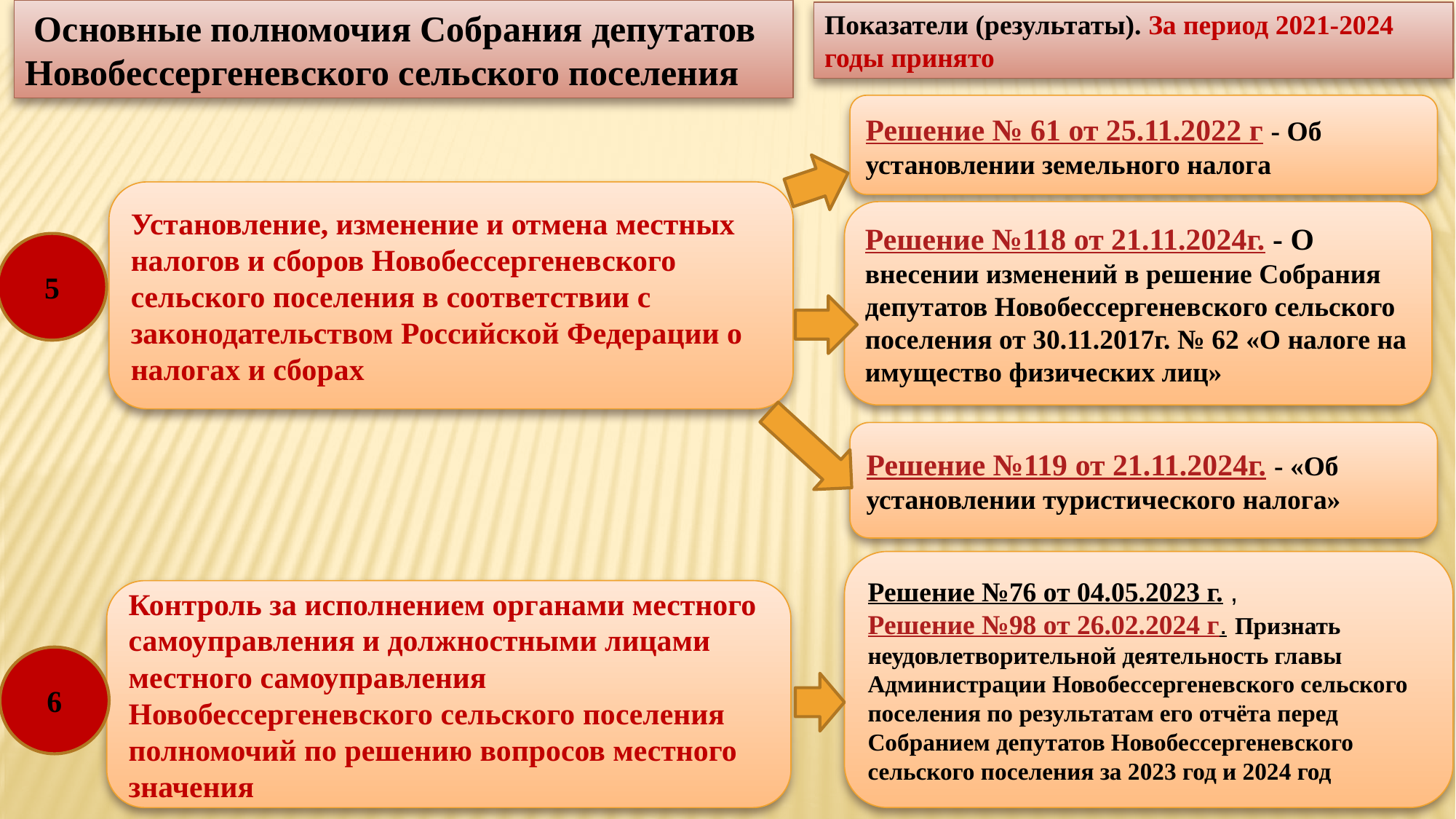

Основные полномочия Собрания депутатов Новобессергеневского сельского поселения
Показатели (результаты). За период 2021-2024 годы принято
Решение № 61 от 25.11.2022 г - Об установлении земельного налога

Установление, изменение и отмена местных налогов и сборов Новобессергеневского сельского поселения в соответствии с законодательством Российской Федерации о налогах и сборах
Решение №118 от 21.11.2024г. - О внесении изменений в решение Собрания депутатов Новобессергеневского сельского поселения от 30.11.2017г. № 62 «О налоге на имущество физических лиц»
5

Решение №119 от 21.11.2024г. - «Об установлении туристического налога»

Решение №76 от 04.05.2023 г. ,Решение №98 от 26.02.2024 г. Признать неудовлетворительной деятельность главы Администрации Новобессергеневского сельского поселения по результатам его отчёта перед Собранием депутатов Новобессергеневского сельского поселения за 2023 год и 2024 год
Контроль за исполнением органами местного самоуправления и должностными лицами местного самоуправления Новобессергеневского сельского поселения полномочий по решению вопросов местного значения
6